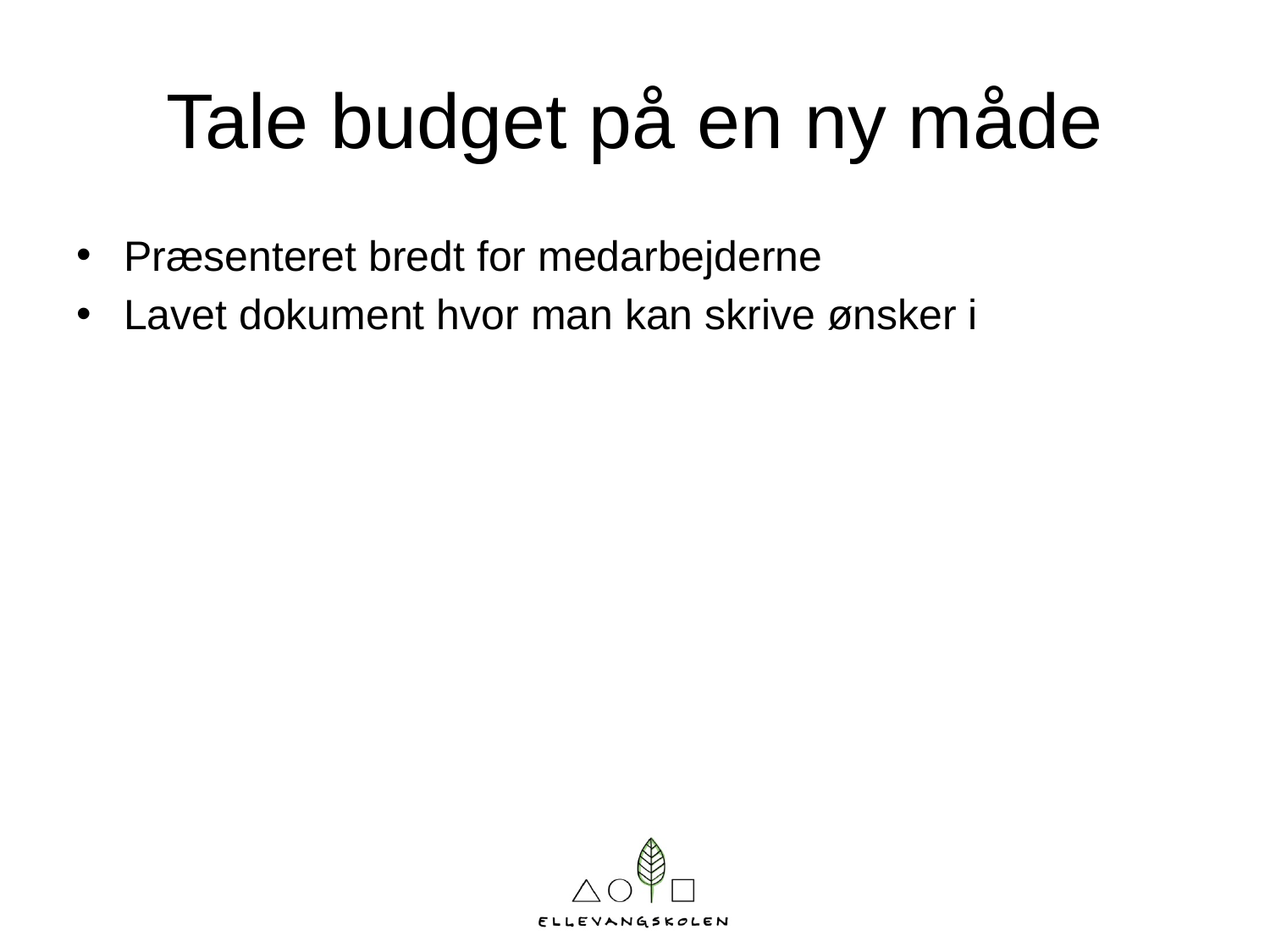

# Tale budget på en ny måde
Præsenteret bredt for medarbejderne
Lavet dokument hvor man kan skrive ønsker i